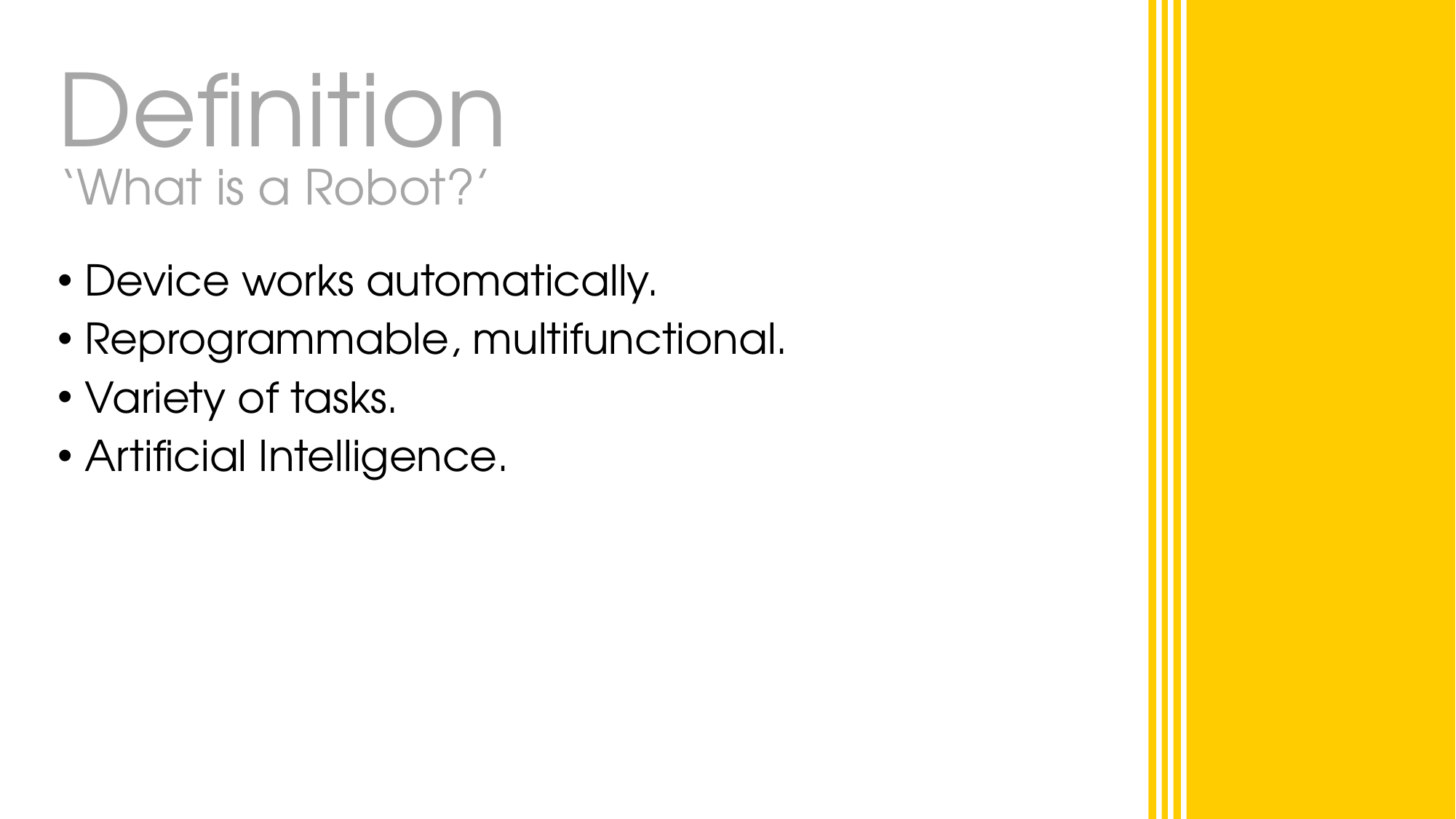

# Definition
‘What is a Robot?’
Device works automatically.
Reprogrammable, multifunctional.
Variety of tasks.
Artificial Intelligence.